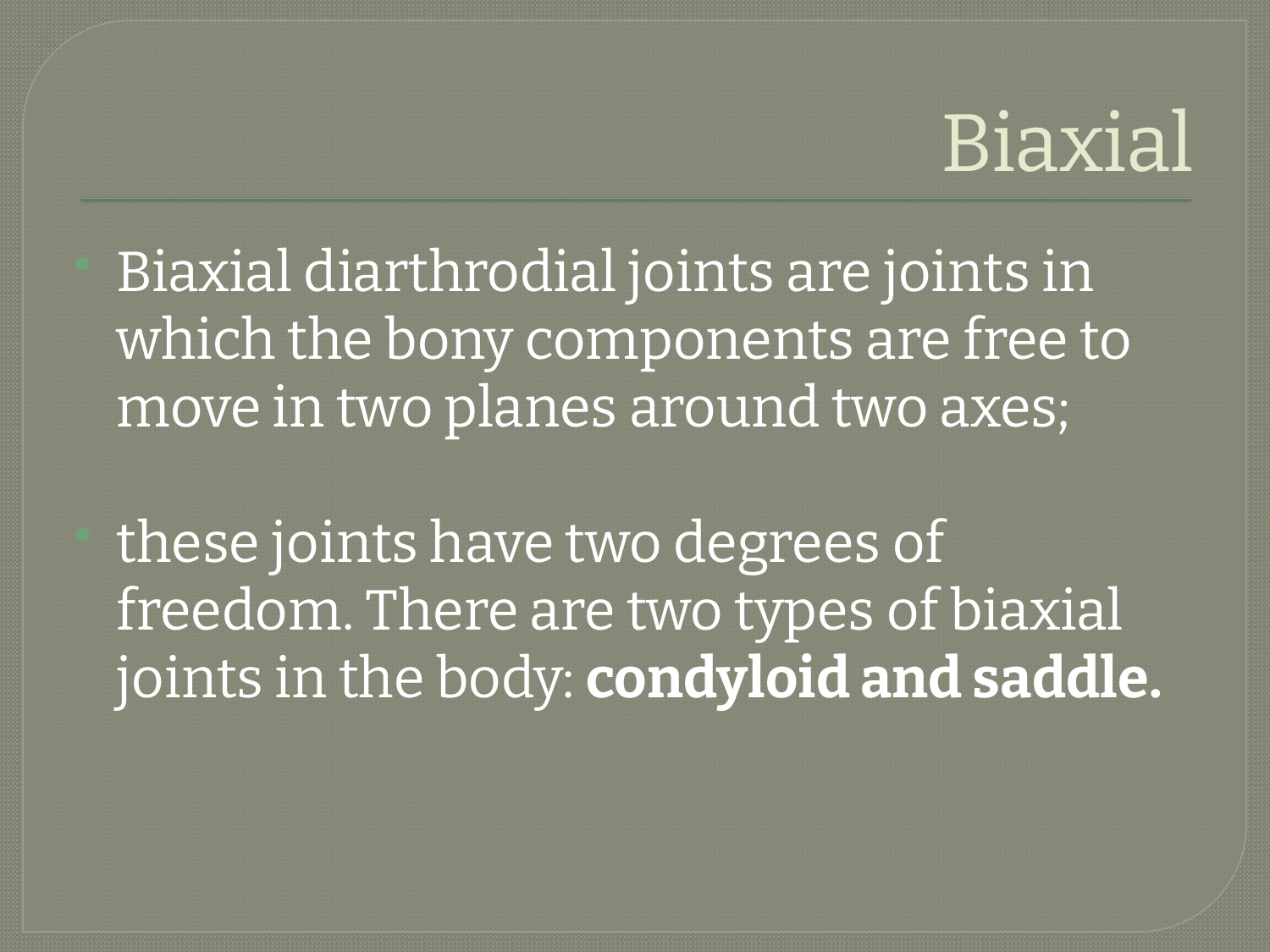

# Biaxial
Biaxial diarthrodial joints are joints in which the bony components are free to move in two planes around two axes;

these joints have two degrees of freedom. There are two types of biaxial joints in the body: condyloid and saddle.